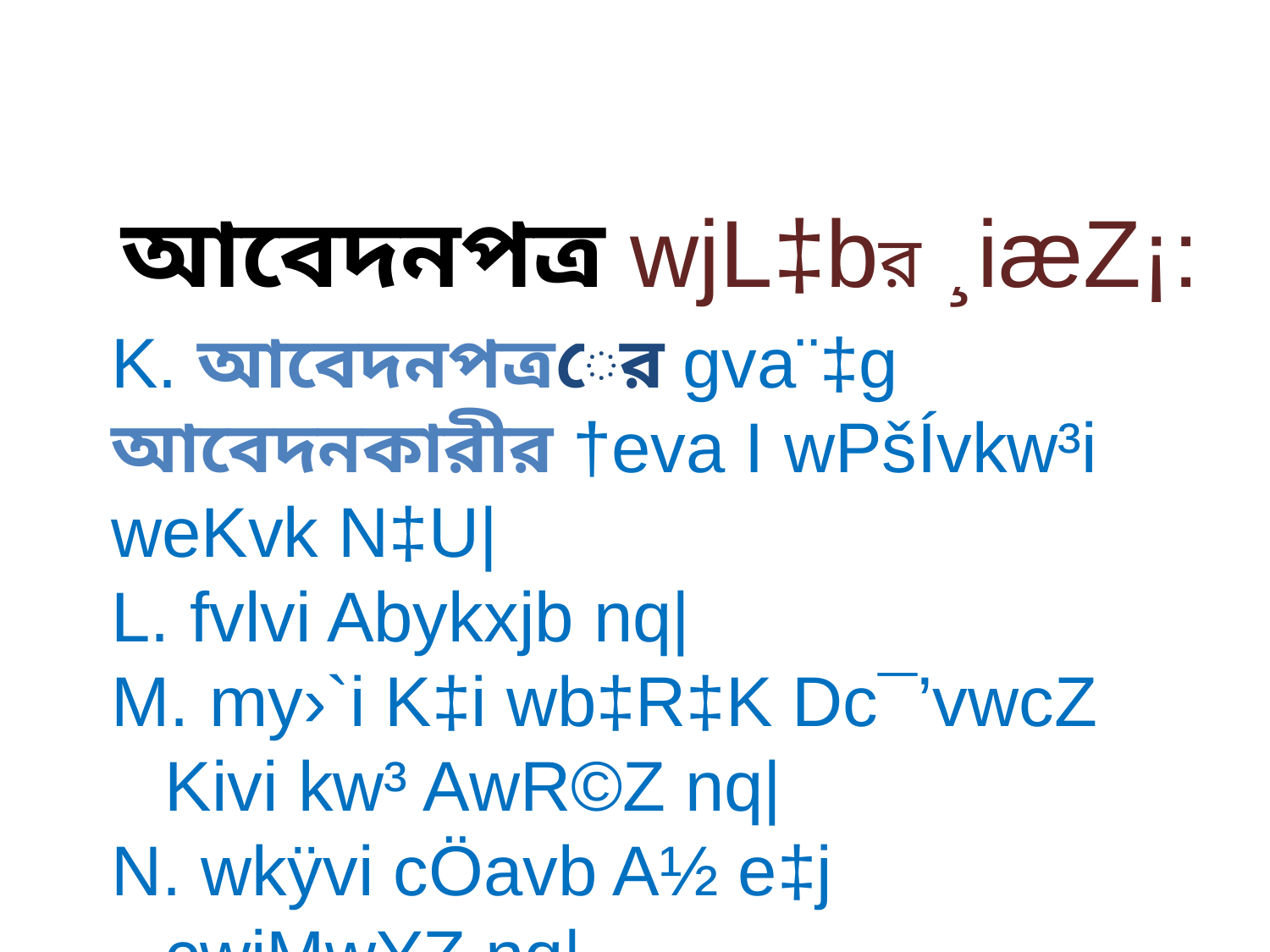

আবেদনপত্র wjL‡bর ¸iæZ¡:
K. আবেদনপত্রের gva¨‡g আবেদনকারীর †eva I wPšÍvkw³i weKvk N‡U|
 fvlvi Abykxjb nq|
 my›`i K‡i wb‡R‡K Dc¯’vwcZ Kivi kw³ AwR©Z nq|
 wkÿvi cÖavb A½ e‡j cwiMwYZ nq|
 সমস্যার সমাধান হয়।